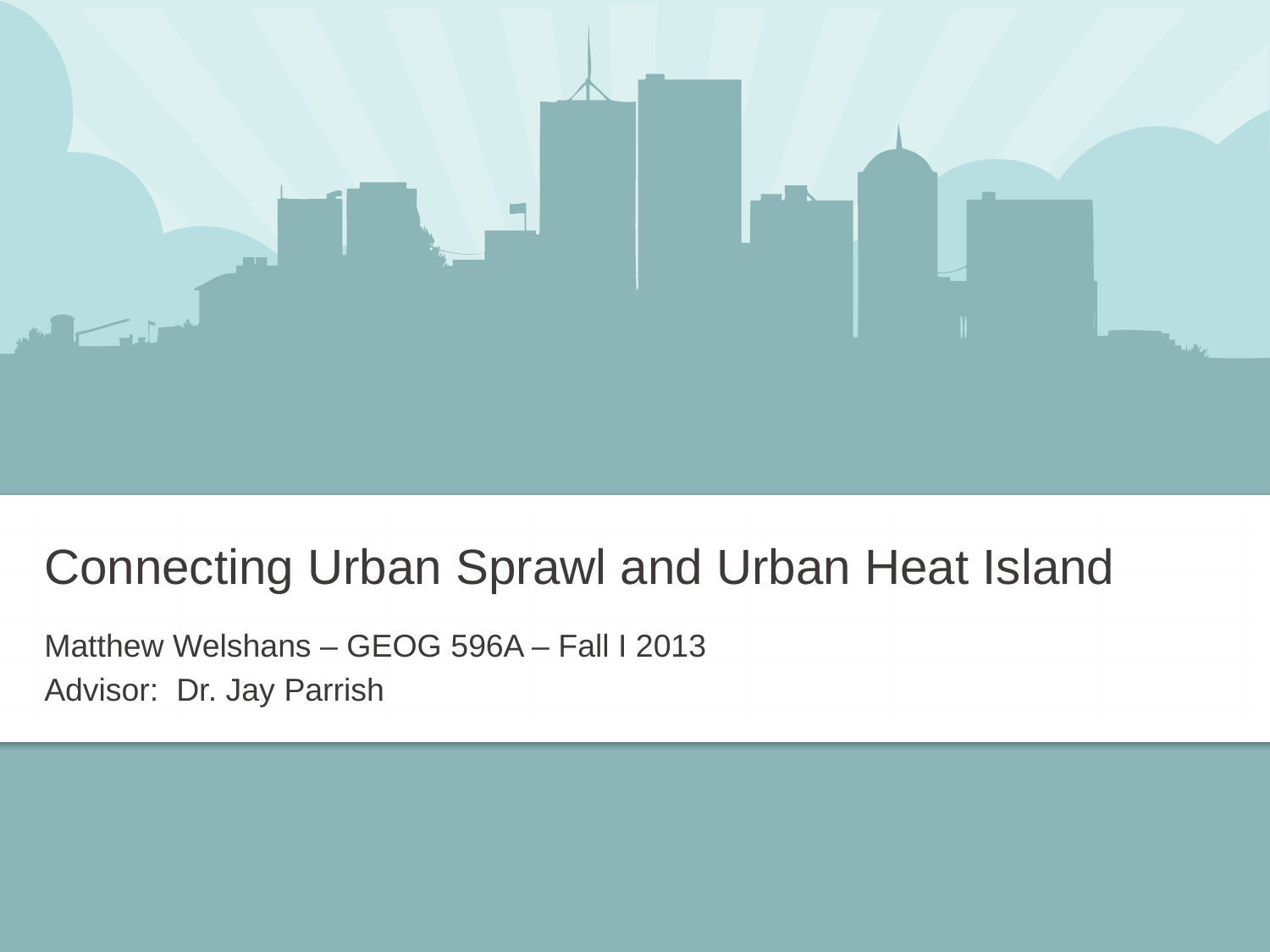

Connecting Urban Sprawl and Urban Heat Island
Matthew Welshans – GEOG 596A – Fall I 2013
Advisor:  Dr. Jay Parrish